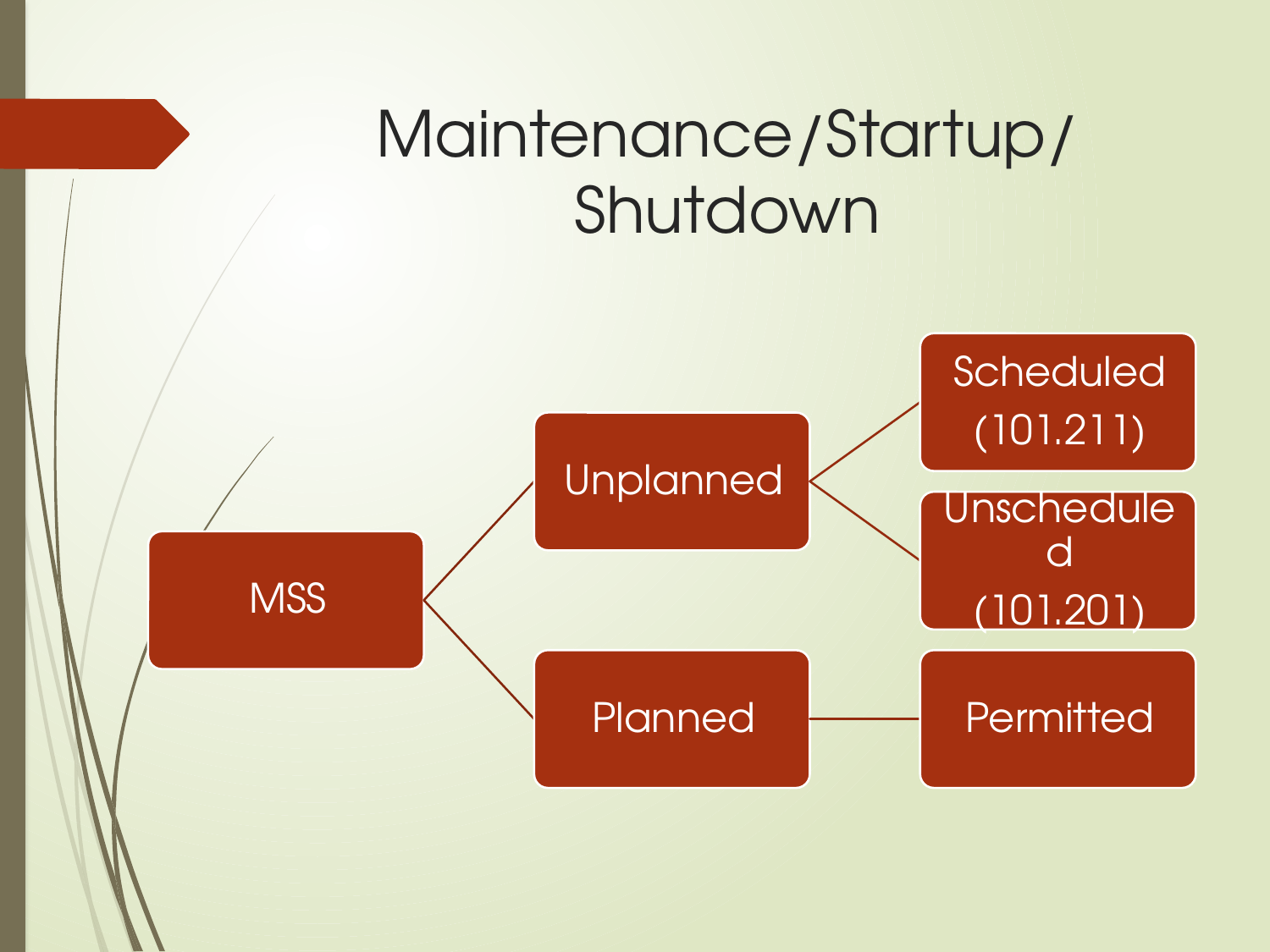

# Maintenance/Startup/Shutdown
MSS

Unplanned

Scheduled
(101.211)

Unscheduled
(101.201)

Planned

Permitted